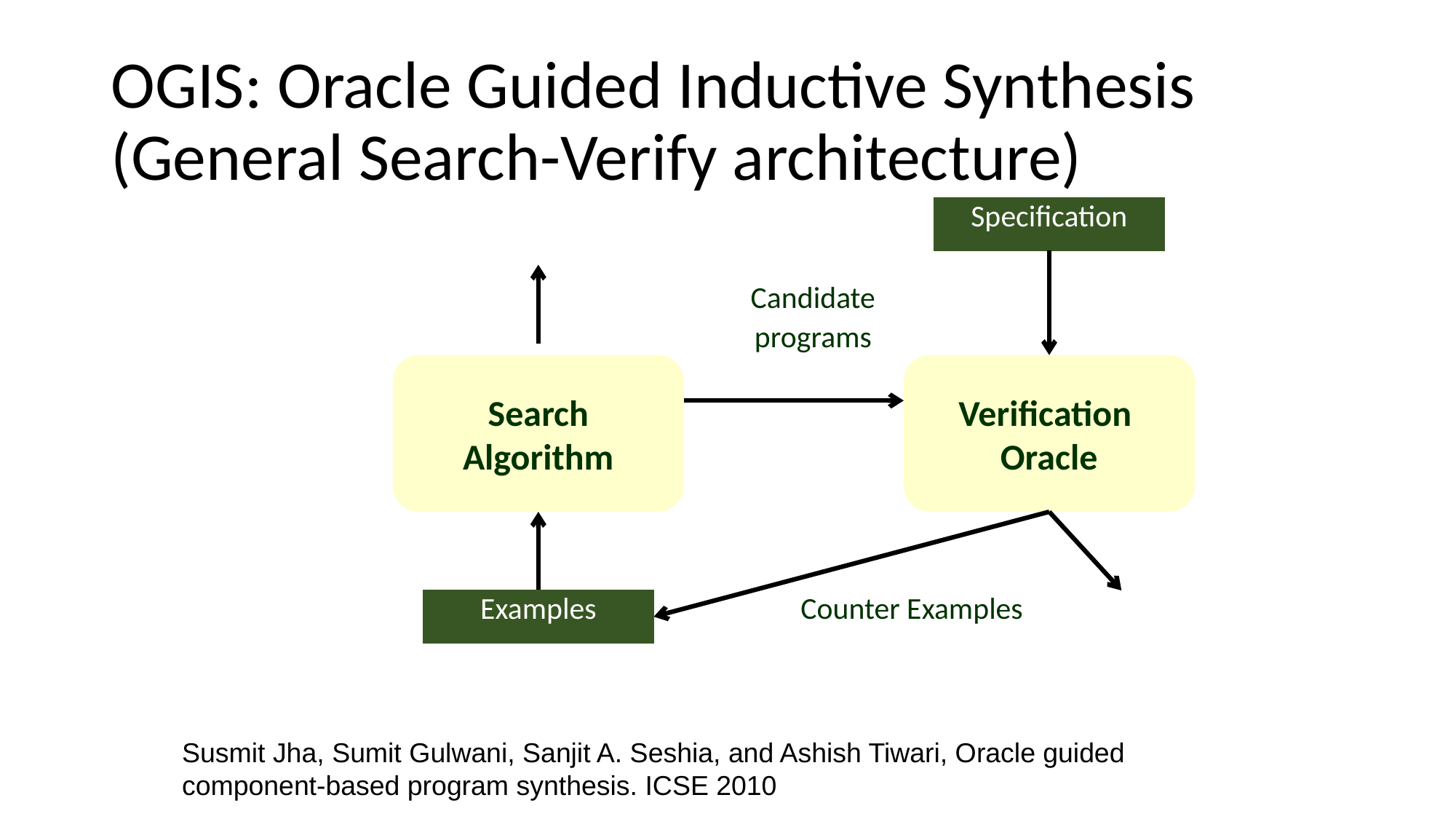

# OGIS: Oracle Guided Inductive Synthesis (General Search-Verify architecture)
Specification
Candidate
programs
Search
Algorithm
Verification
Oracle
Examples
Counter Examples
Susmit Jha, Sumit Gulwani, Sanjit A. Seshia, and Ashish Tiwari, Oracle guided component-based program synthesis. ICSE 2010